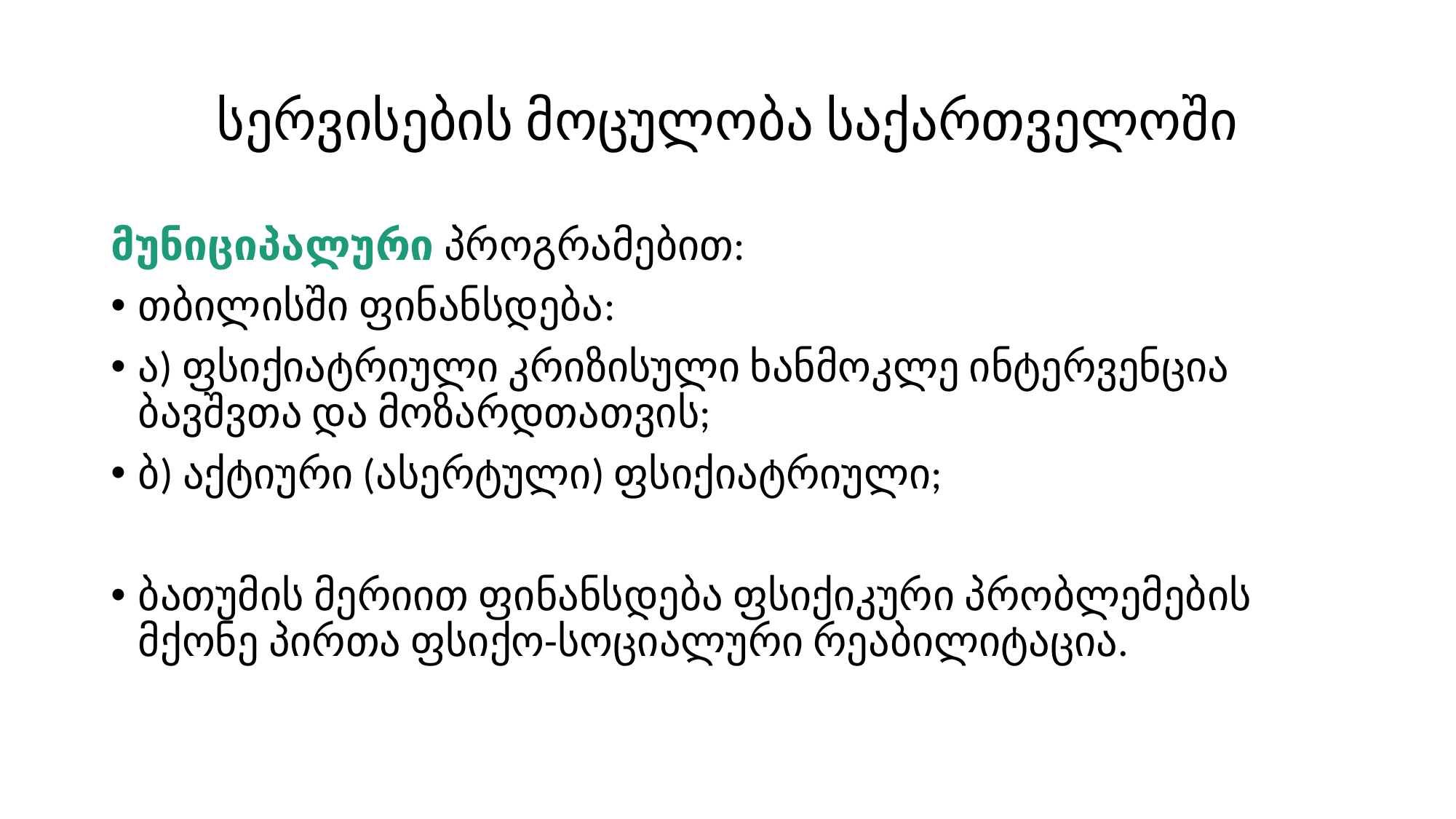

# სერვისების მოცულობა საქართველოში
მუნიციპალური პროგრამებით:
თბილისში ფინანსდება:
ა) ფსიქიატრიული კრიზისული ხანმოკლე ინტერვენცია ბავშვთა და მოზარდთათვის;
ბ) აქტიური (ასერტული) ფსიქიატრიული;

ბათუმის მერიით ფინანსდება ფსიქიკური პრობლემების მქონე პირთა ფსიქო-სოციალური რეაბილიტაცია.